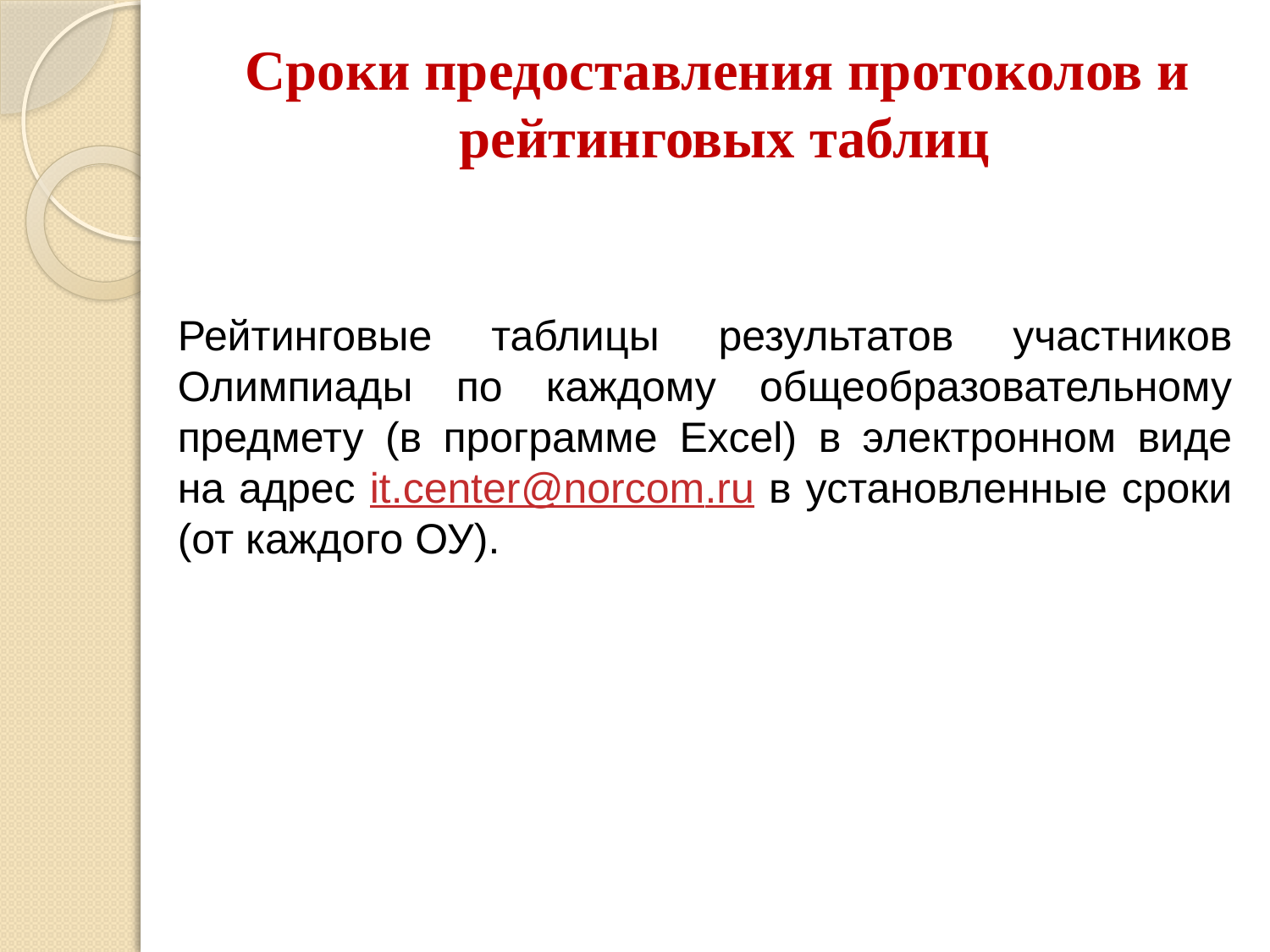

Сроки предоставления протоколов и
рейтинговых таблиц
#

Рейтинговые таблицы результатов участников Олимпиады по каждому общеобразовательному предмету (в программе Excel) в электронном виде на адрес it.center@norcom.ru в установленные сроки (от каждого ОУ).